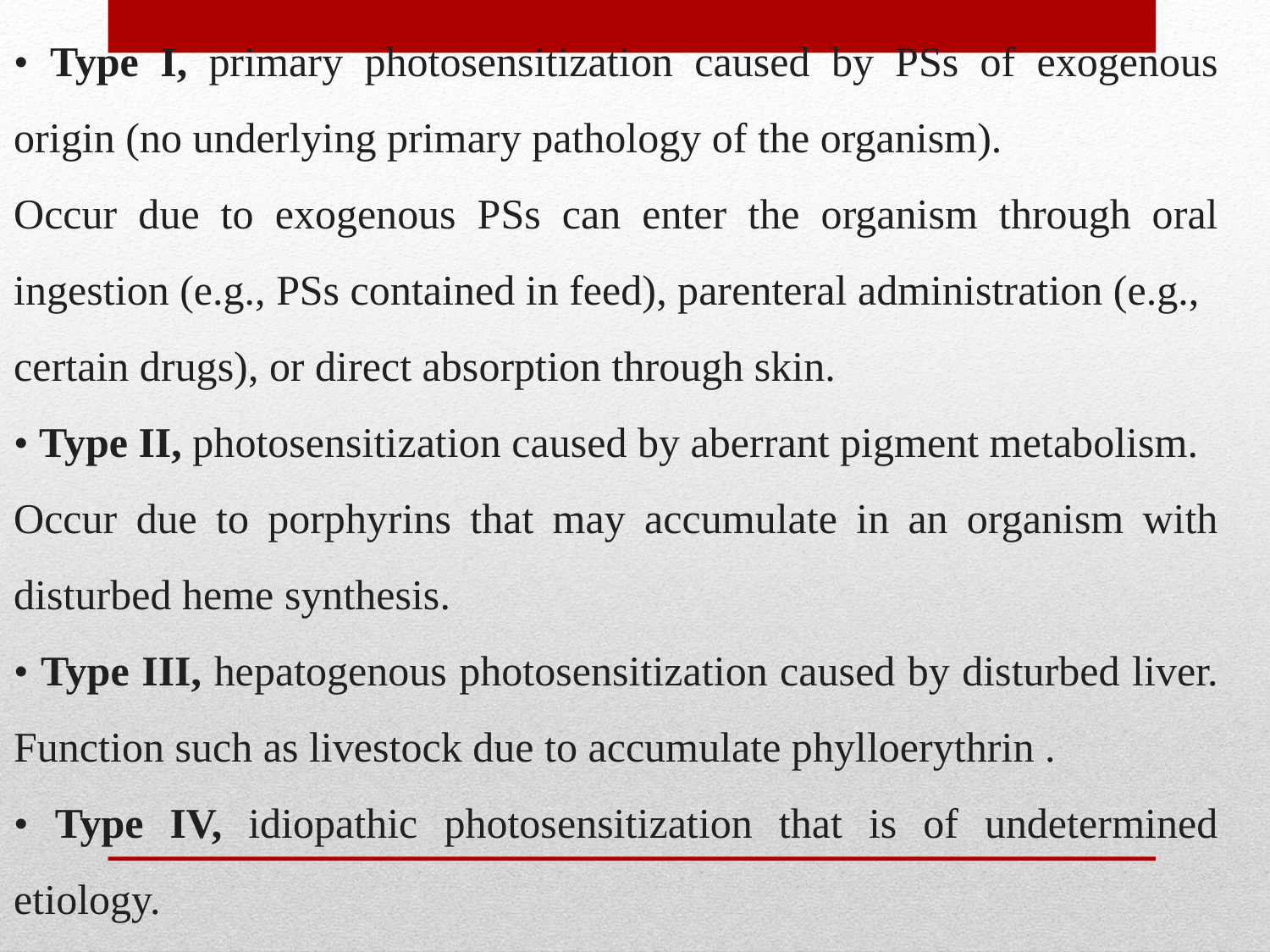

• Type I, primary photosensitization caused by PSs of exogenous origin (no underlying primary pathology of the organism).
Occur due to exogenous PSs can enter the organism through oral ingestion (e.g., PSs contained in feed), parenteral administration (e.g.,
certain drugs), or direct absorption through skin.
• Type II, photosensitization caused by aberrant pigment metabolism.
Occur due to porphyrins that may accumulate in an organism with disturbed heme synthesis.
• Type III, hepatogenous photosensitization caused by disturbed liver. Function such as livestock due to accumulate phylloerythrin .
• Type IV, idiopathic photosensitization that is of undetermined etiology.